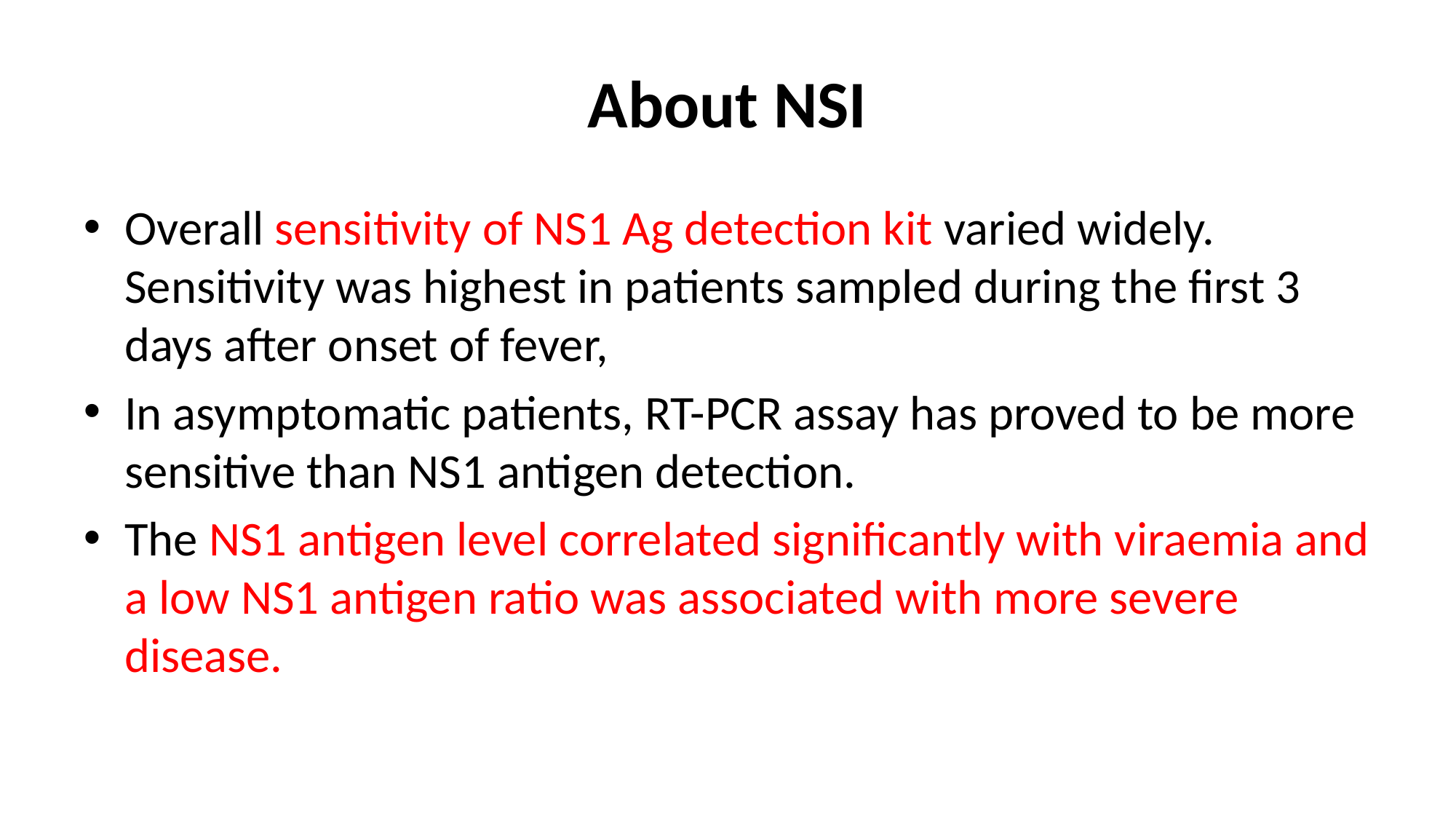

# About NSI
Overall sensitivity of NS1 Ag detection kit varied widely. Sensitivity was highest in patients sampled during the first 3 days after onset of fever,
In asymptomatic patients, RT-PCR assay has proved to be more sensitive than NS1 antigen detection.
The NS1 antigen level correlated significantly with viraemia and a low NS1 antigen ratio was associated with more severe disease.